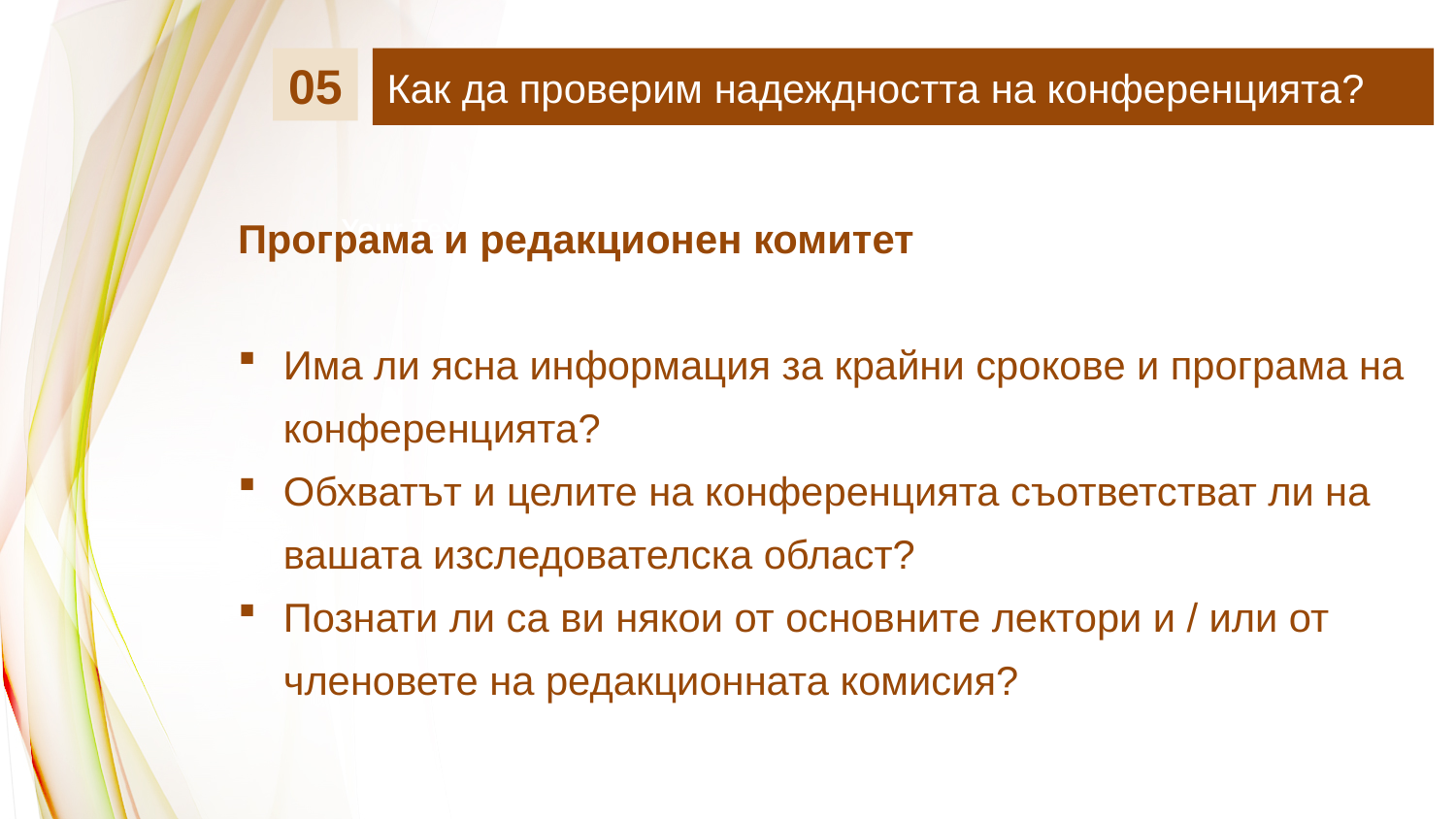

Как да проверим надеждността на конференцията?
05
Програма и редакционен комитет

Има ли ясна информация за крайни срокове и програма на конференцията?
Обхватът и целите на конференцията съответстват ли на вашата изследователска област?
Познати ли са ви някои от основните лектори и / или от членовете на редакционната комисия?

Your Text  Here
Add Contents Title